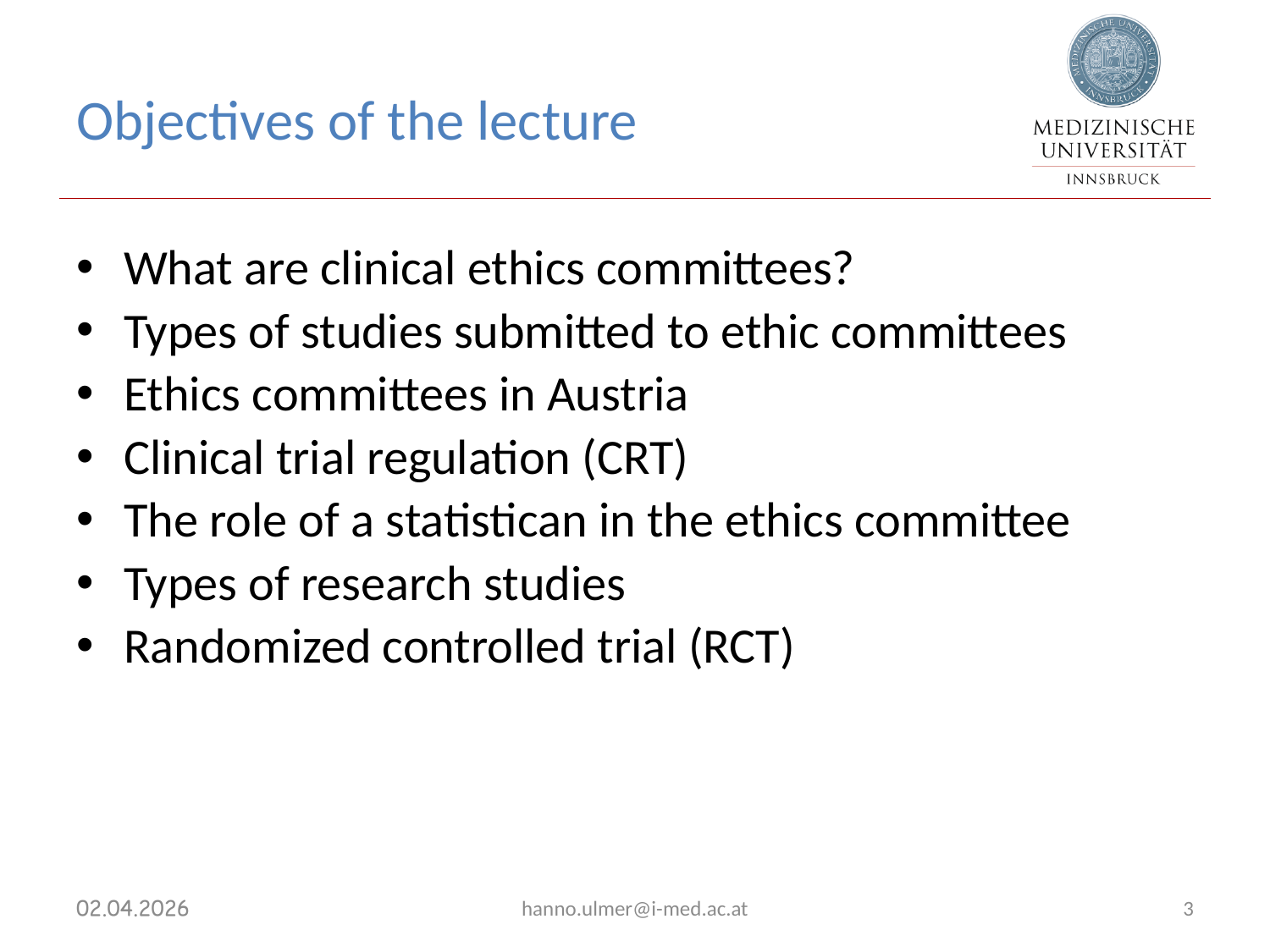

# Objectives of the lecture
What are clinical ethics committees?
Types of studies submitted to ethic committees
Ethics committees in Austria
Clinical trial regulation (CRT)
The role of a statistican in the ethics committee
Types of research studies
Randomized controlled trial (RCT)

02.04.2026
hanno.ulmer@i-med.ac.at
3